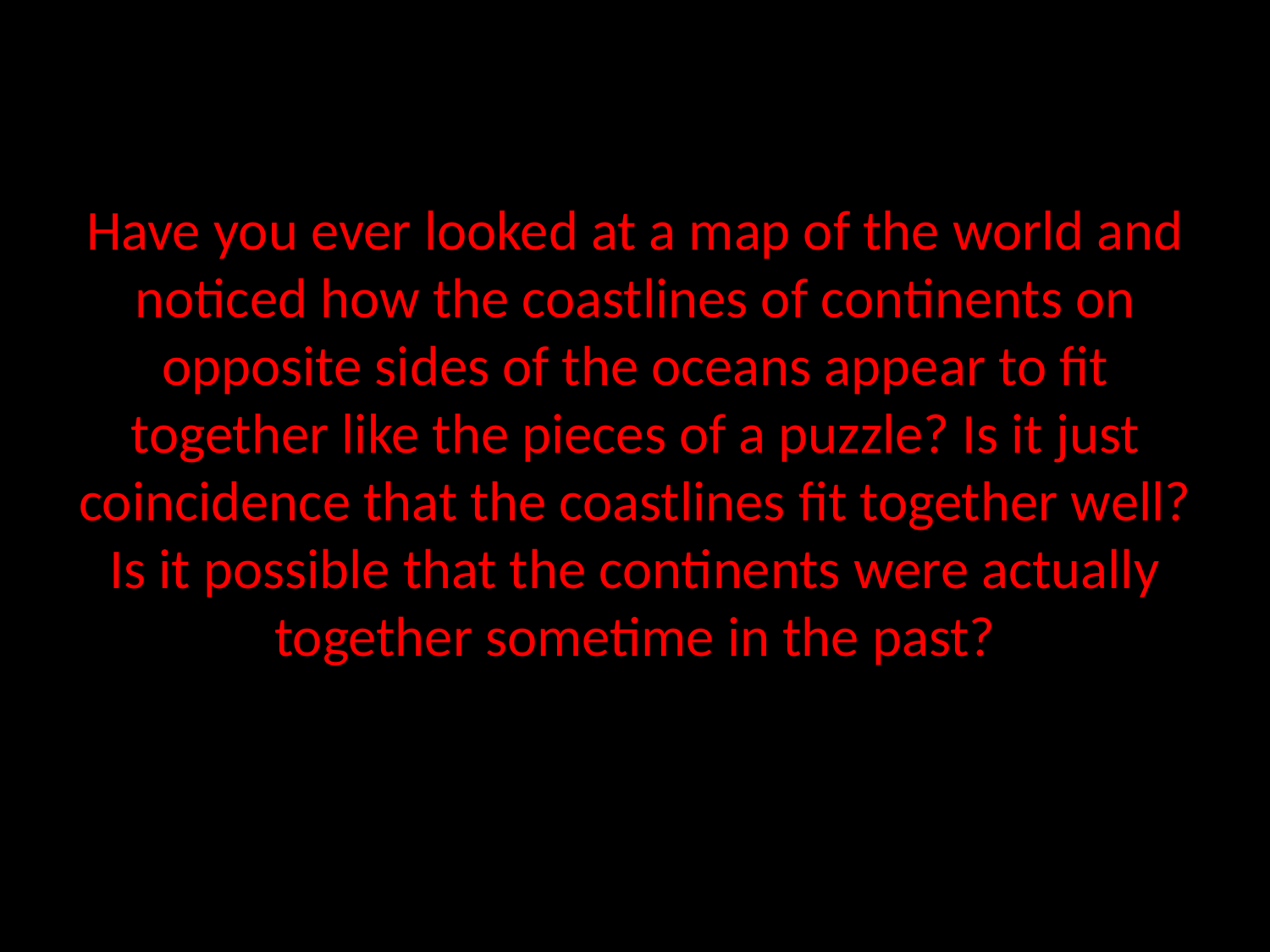

# Have you ever looked at a map of the world and noticed how the coastlines of continents on opposite sides of the oceans appear to fit together like the pieces of a puzzle? Is it just coincidence that the coastlines fit together well? Is it possible that the continents were actually together sometime in the past?